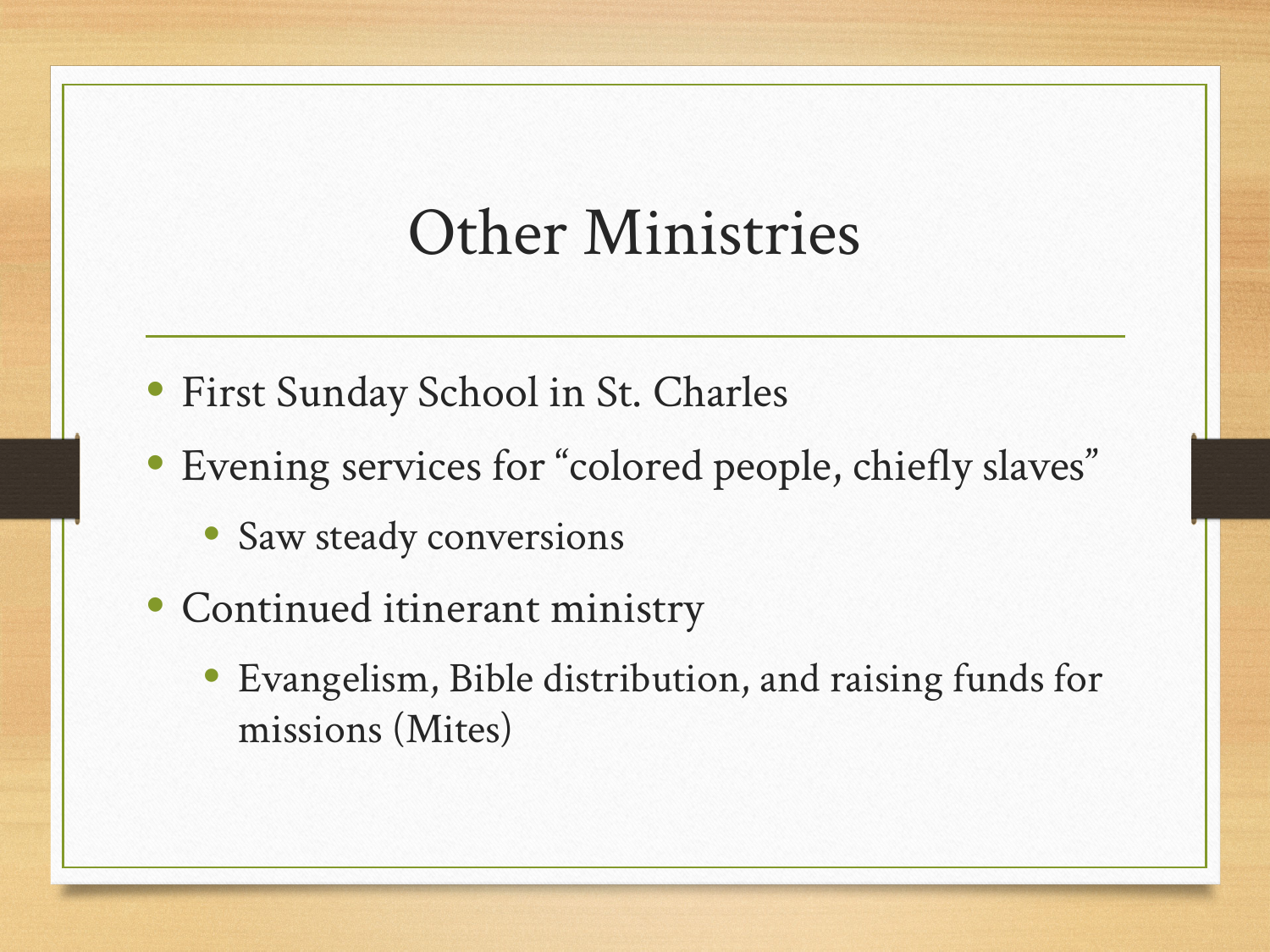

# Other Ministries
First Sunday School in St. Charles
Evening services for “colored people, chiefly slaves”
Saw steady conversions
Continued itinerant ministry
Evangelism, Bible distribution, and raising funds for missions (Mites)